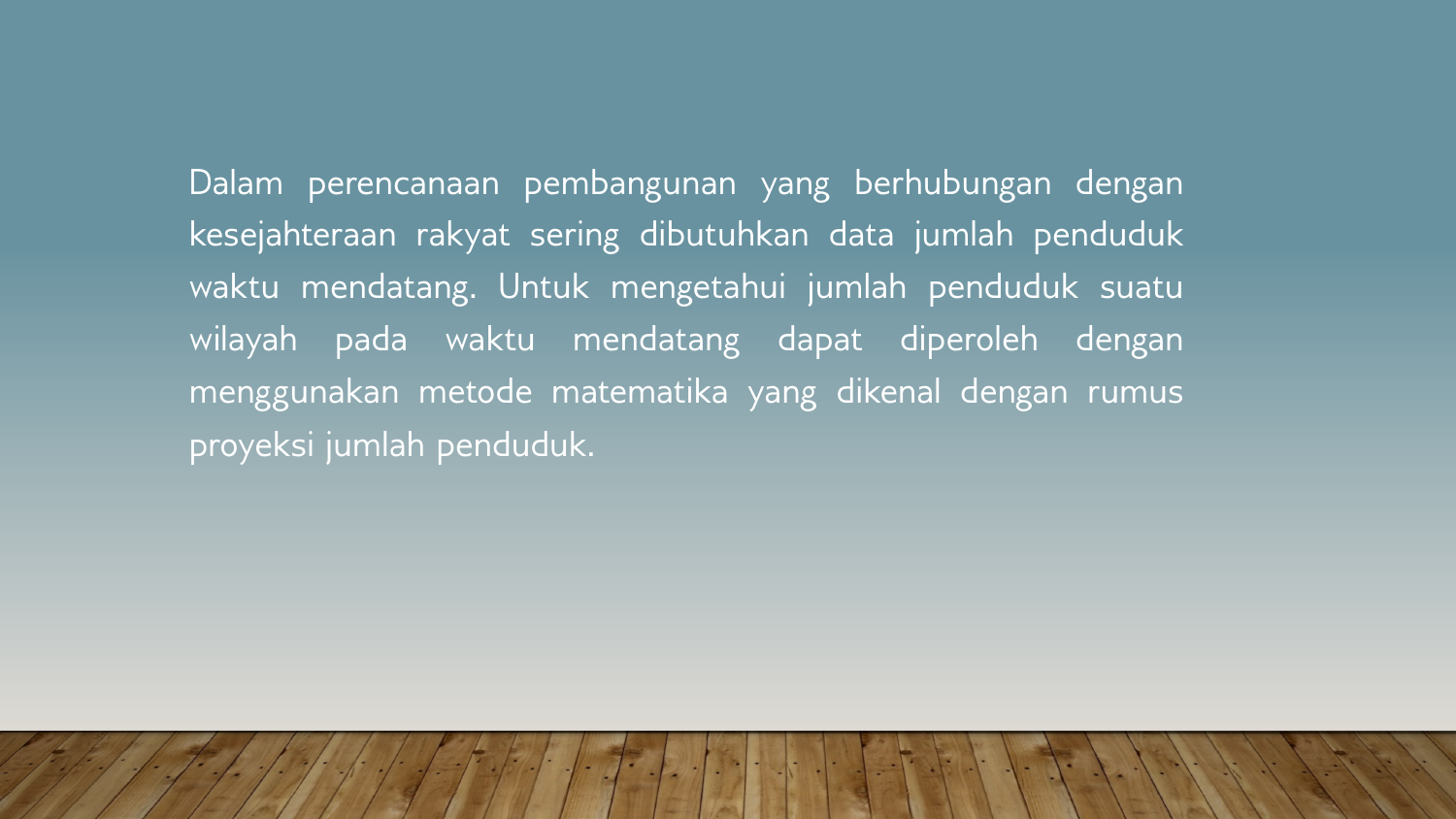

Dalam perencanaan pembangunan yang berhubungan dengan kesejahteraan rakyat sering dibutuhkan data jumlah penduduk waktu mendatang. Untuk mengetahui jumlah penduduk suatu wilayah pada waktu mendatang dapat diperoleh dengan menggunakan metode matematika yang dikenal dengan rumus proyeksi jumlah penduduk.